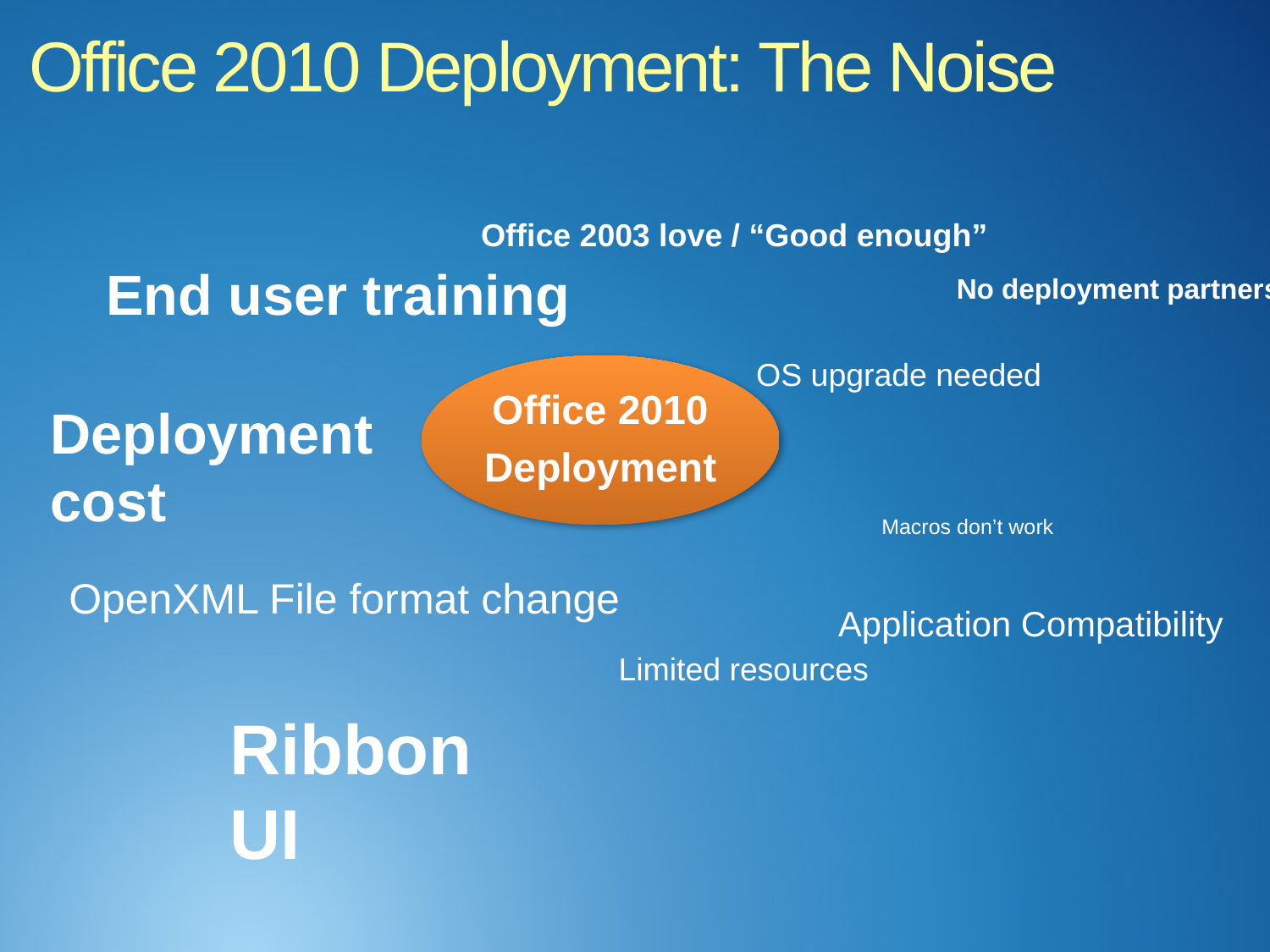

# Office 2010 Deployment: The Noise
Office 2003 love / “Good enough”
End user training
No deployment partners
OS upgrade needed
Office 2010
Deployment
Deployment
cost
Macros don’t work
OpenXML File format change
Application Compatibility
Limited resources
Ribbon UI